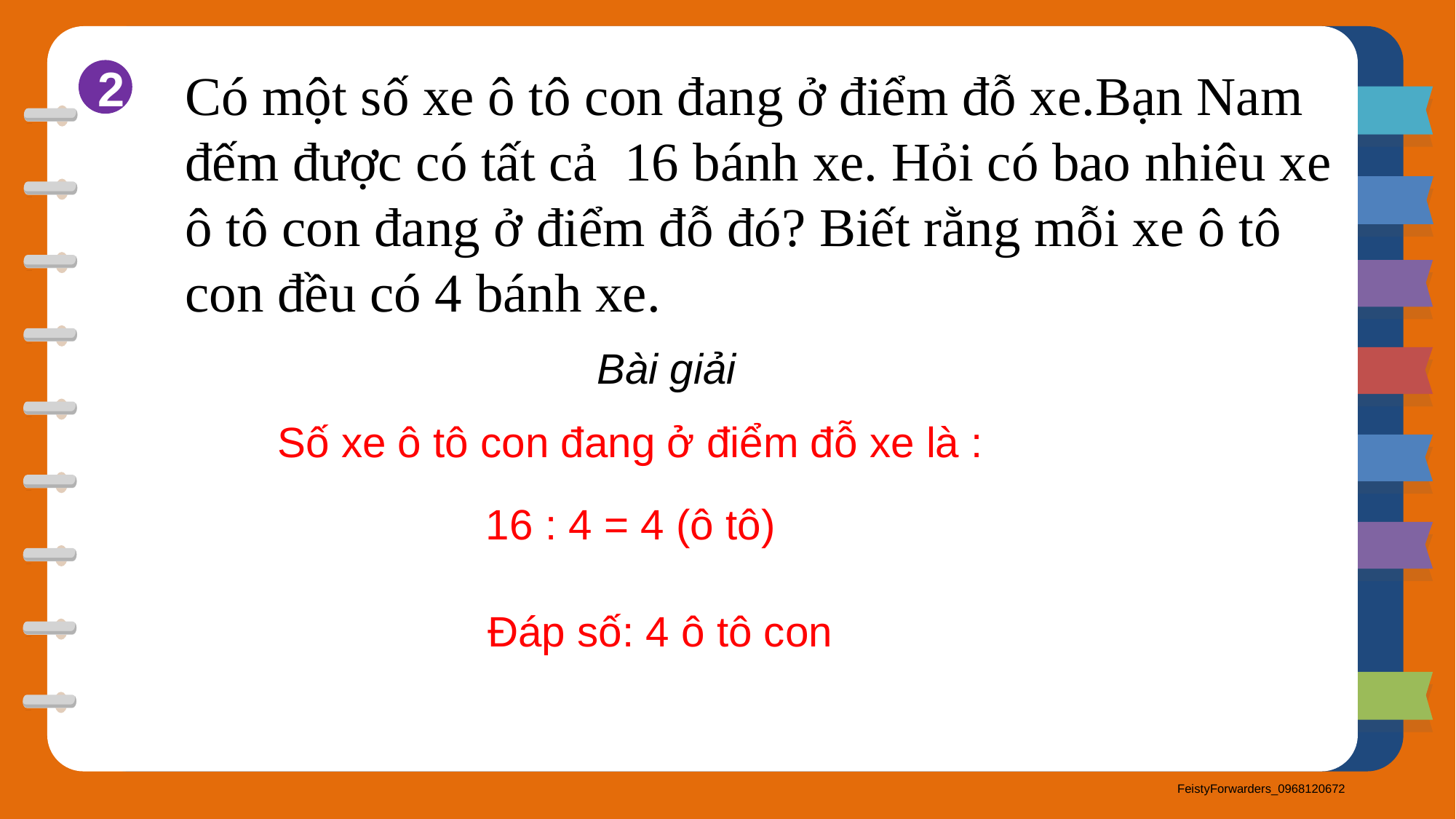

Có một số xe ô tô con đang ở điểm đỗ xe.Bạn Nam đếm được có tất cả  16 bánh xe. Hỏi có bao nhiêu xe ô tô con đang ở điểm đỗ đó? Biết rằng mỗi xe ô tô con đều có 4 bánh xe.
2
Bài giải
Số xe ô tô con đang ở điểm đỗ xe là :
16 : 4 = 4 (ô tô)
Đáp số: 4 ô tô con